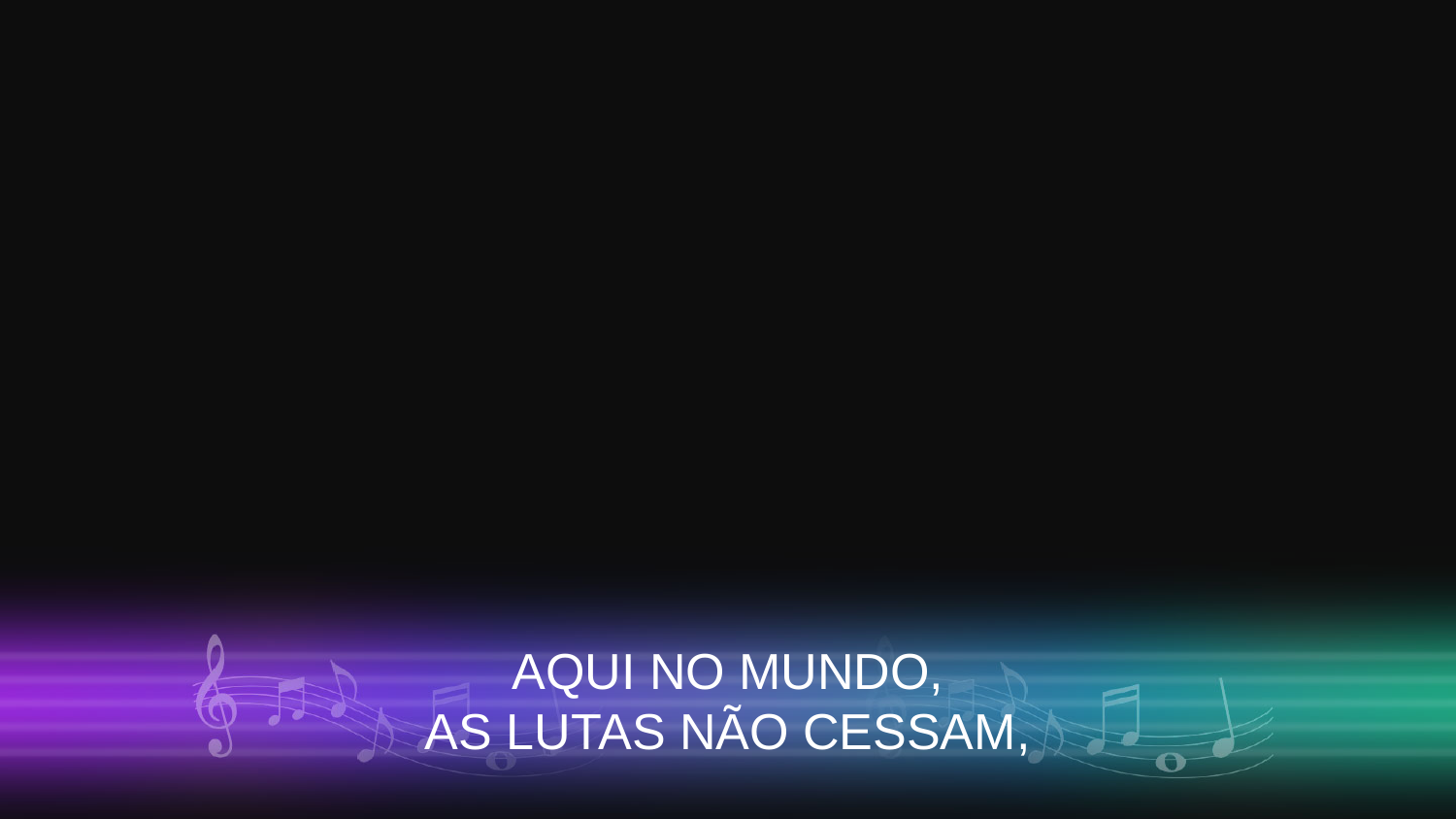

AQUI NO MUNDO,
AS LUTAS NÃO CESSAM,